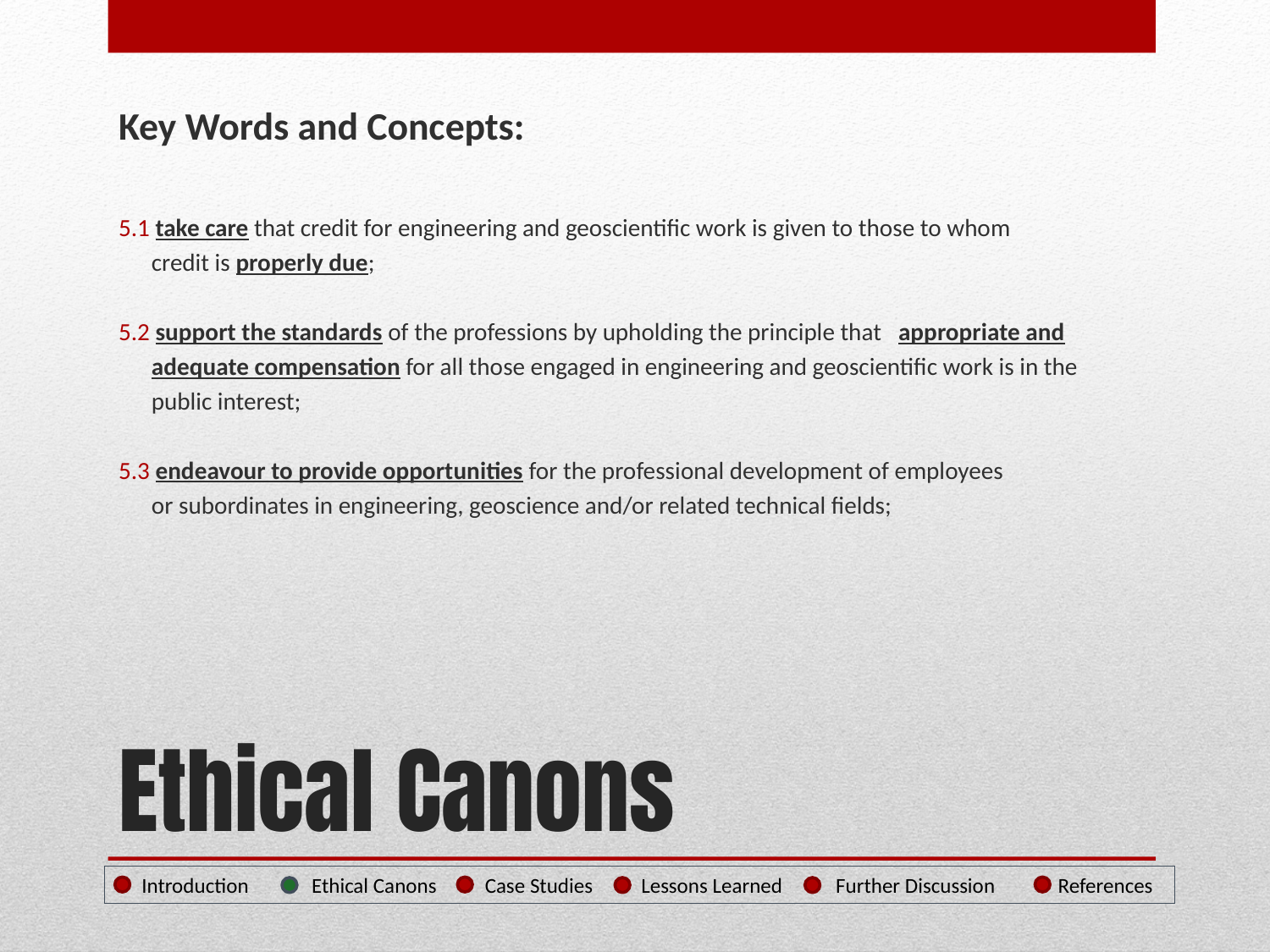

Key Words and Concepts:

5.1 take care that credit for engineering and geoscientific work is given to those to whom
      credit is properly due;

5.2 support the standards of the professions by upholding the principle that   appropriate and
      adequate compensation for all those engaged in engineering and geoscientific work is in the
      public interest;

5.3 endeavour to provide opportunities for the professional development of employees
      or subordinates in engineering, geoscience and/or related technical fields;
# Ethical Canons
     Introduction             Ethical Canons          Case Studies          Lessons Learned           Further Discussion             References